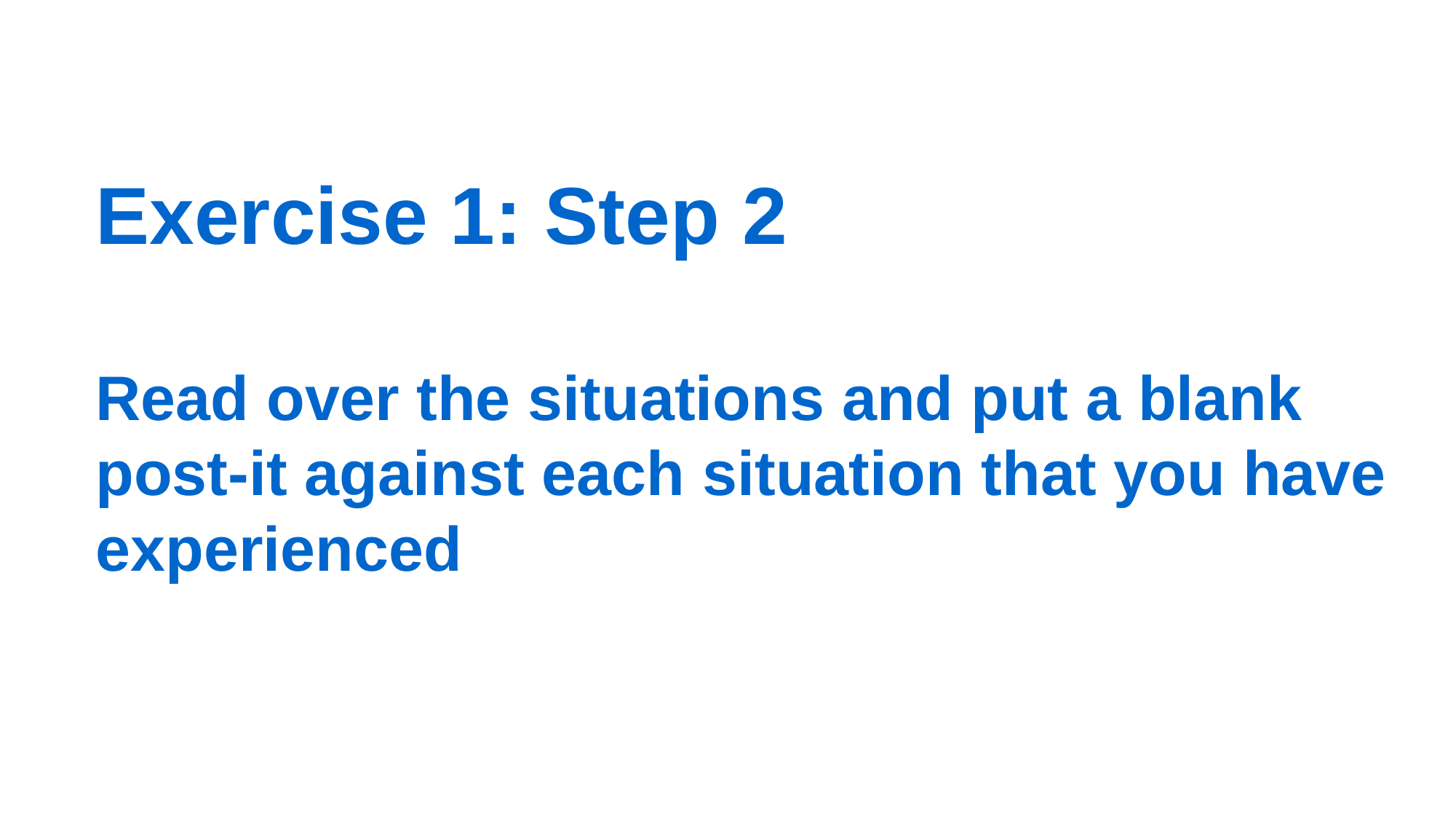

Exercise 1: Step 2
Read over the situations and put a blank post-it against each situation that you have experienced